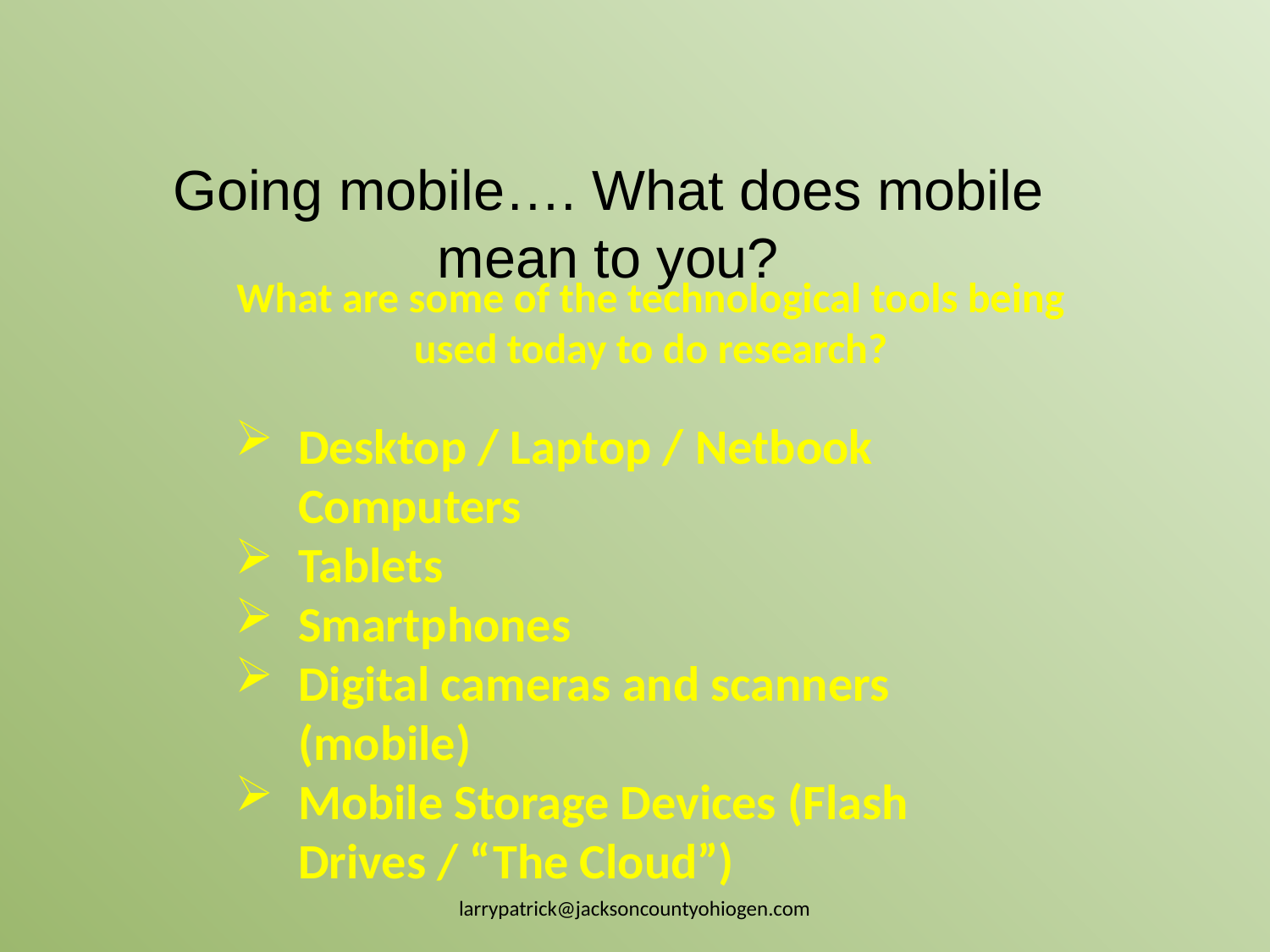

Going mobile…. What does mobile mean to you?
What are some of the technological tools being used today to do research?

Desktop / Laptop / Netbook Computers
Tablets
Smartphones
Digital cameras and scanners (mobile)
Mobile Storage Devices (Flash Drives / “The Cloud”)

larrypatrick@jacksoncountyohiogen.com